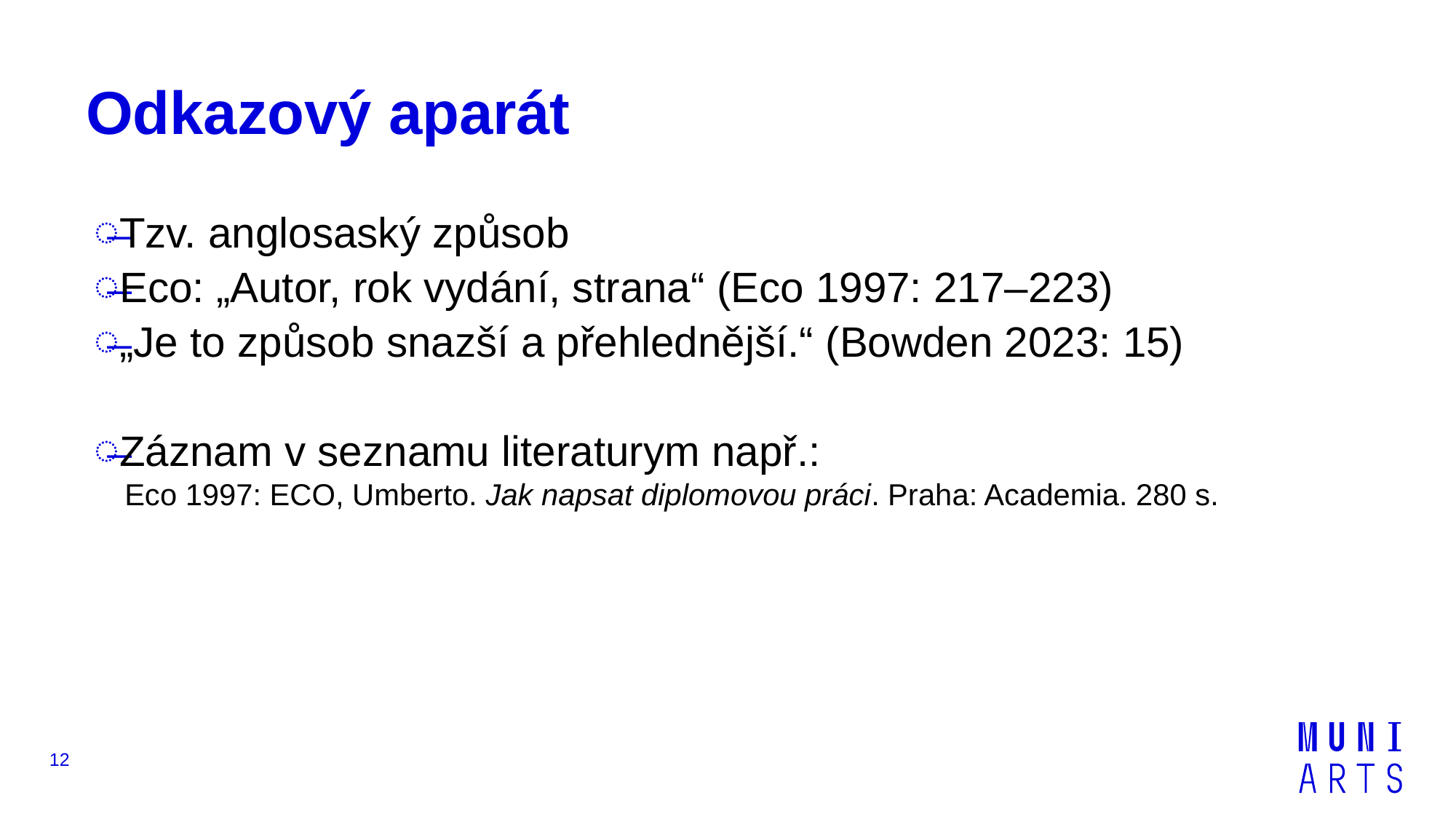

# Odkazový aparát
Tzv. anglosaský způsob
Eco: „Autor, rok vydání, strana“ (Eco 1997: 217–223)
„Je to způsob snazší a přehlednější.“ (Bowden 2023: 15)

Záznam v seznamu literaturym např.:
Eco 1997: ECO, Umberto. Jak napsat diplomovou práci. Praha: Academia. 280 s.
12